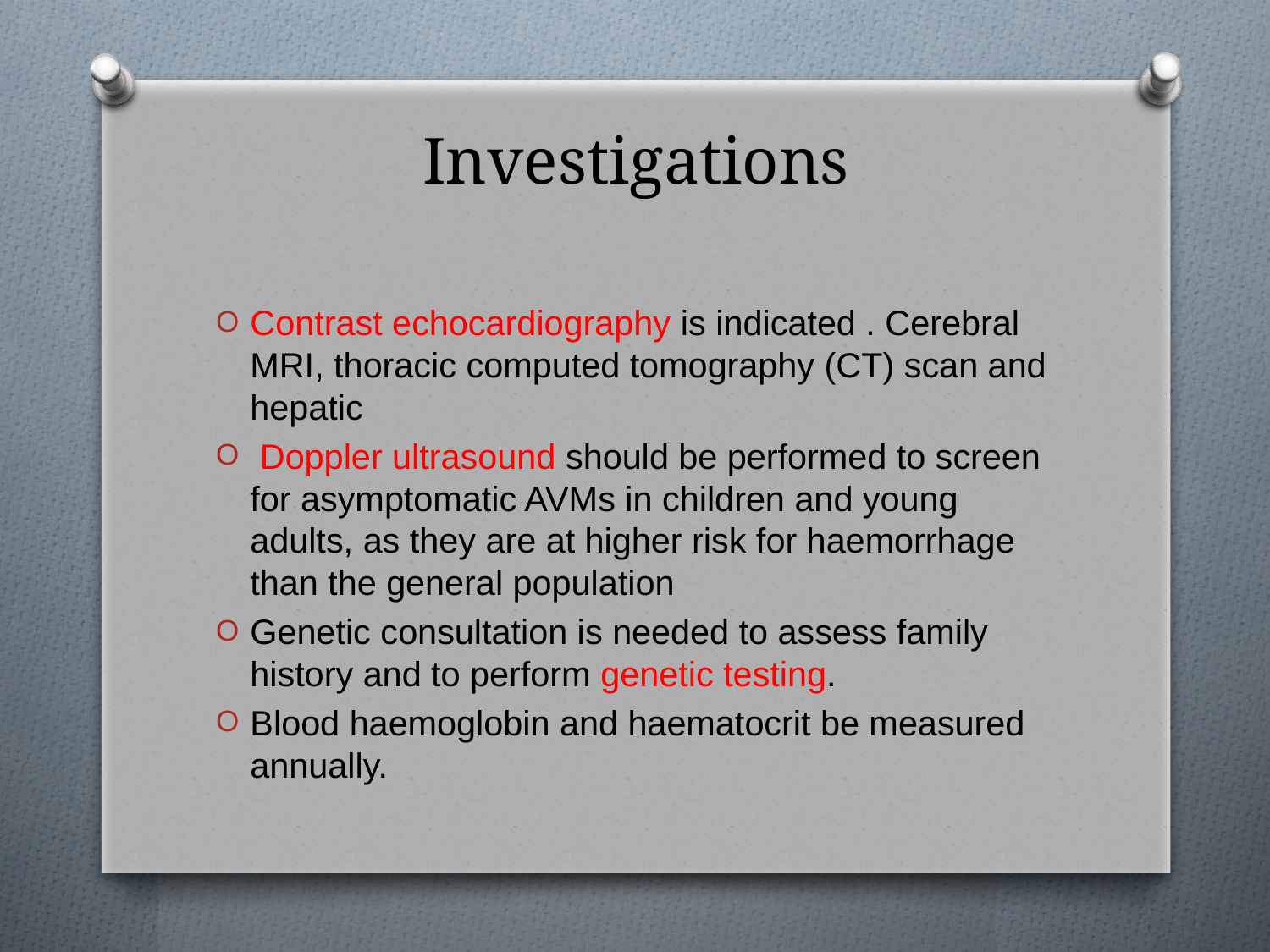

# Investigations
Contrast echocardiography is indicated . Cerebral MRI, thoracic computed tomography (CT) scan and hepatic
 Doppler ultrasound should be performed to screen for asymptomatic AVMs in children and young adults, as they are at higher risk for haemorrhage than the general population
Genetic consultation is needed to assess family history and to perform genetic testing.
Blood haemoglobin and haematocrit be measured annually.